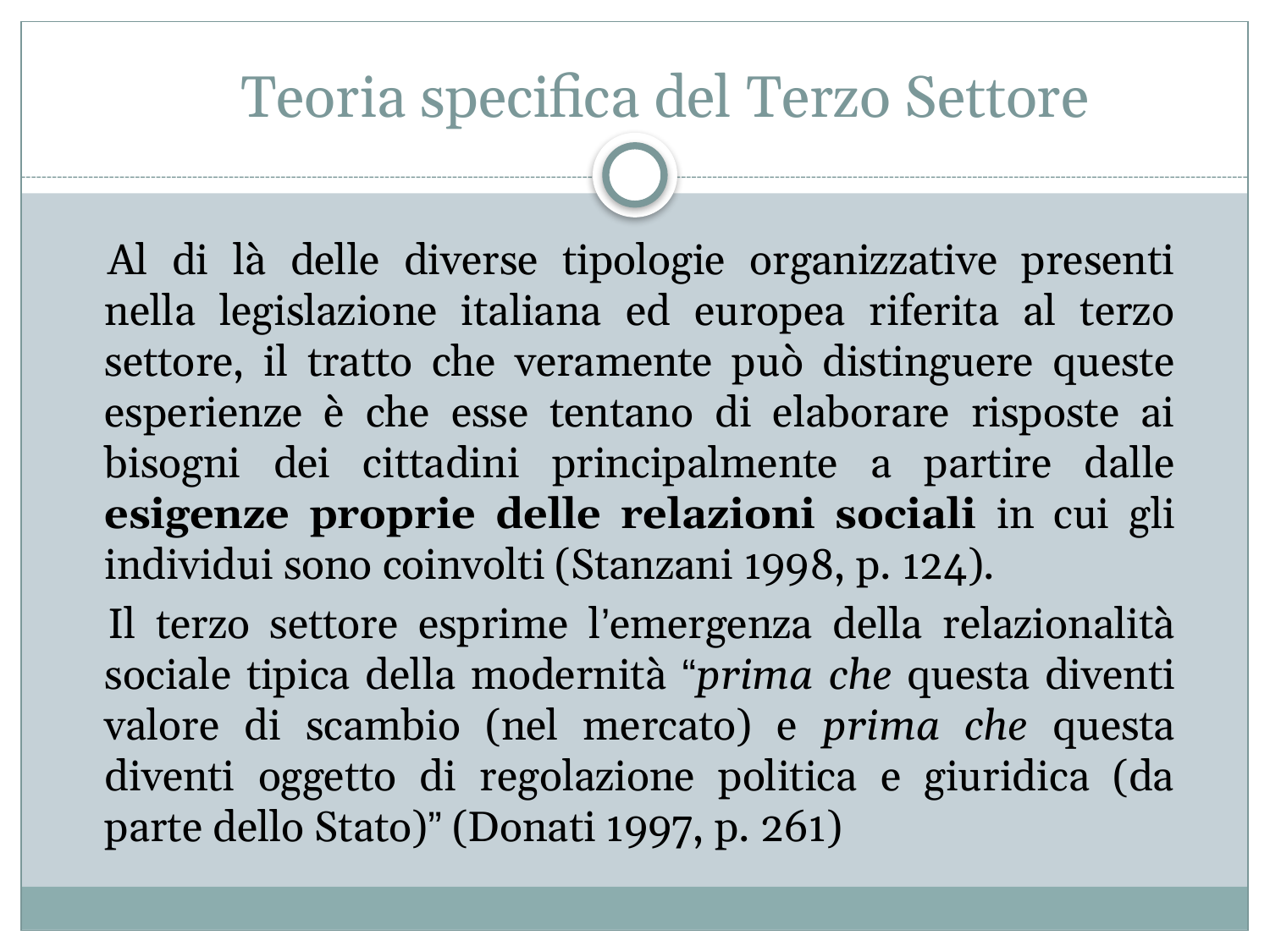

# Teoria specifica del Terzo Settore
Al di là delle diverse tipologie organizzative presenti nella legislazione italiana ed europea riferita al terzo settore, il tratto che veramente può distinguere queste esperienze è che esse tentano di elaborare risposte ai bisogni dei cittadini principalmente a partire dalle esigenze proprie delle relazioni sociali in cui gli individui sono coinvolti (Stanzani 1998, p. 124).
Il terzo settore esprime l’emergenza della relazionalità sociale tipica della modernità “prima che questa diventi valore di scambio (nel mercato) e prima che questa diventi oggetto di regolazione politica e giuridica (da parte dello Stato)” (Donati 1997, p. 261)